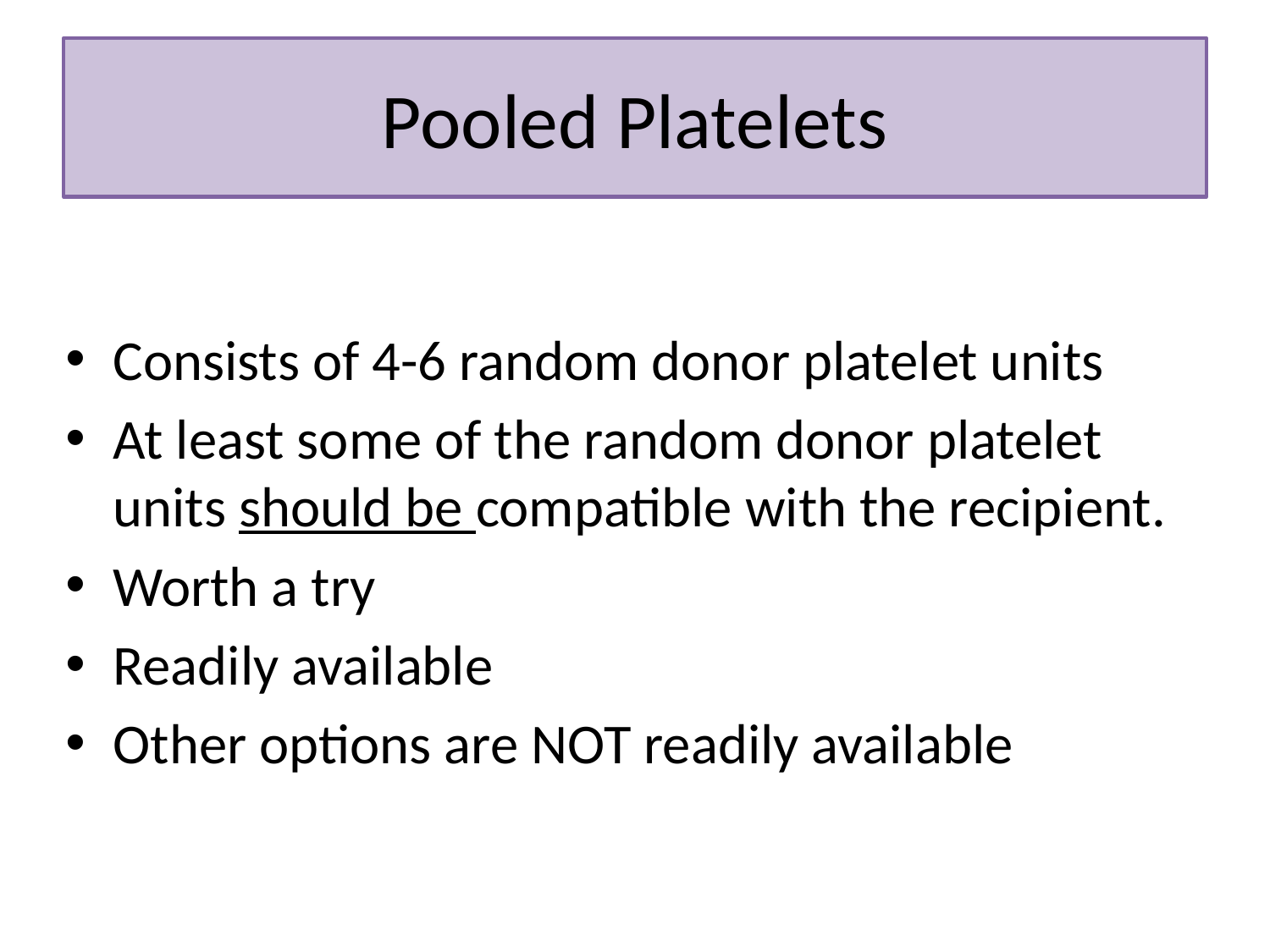

# Pooled Platelets
Consists of 4-6 random donor platelet units
At least some of the random donor platelet units should be compatible with the recipient.
Worth a try
Readily available
Other options are NOT readily available